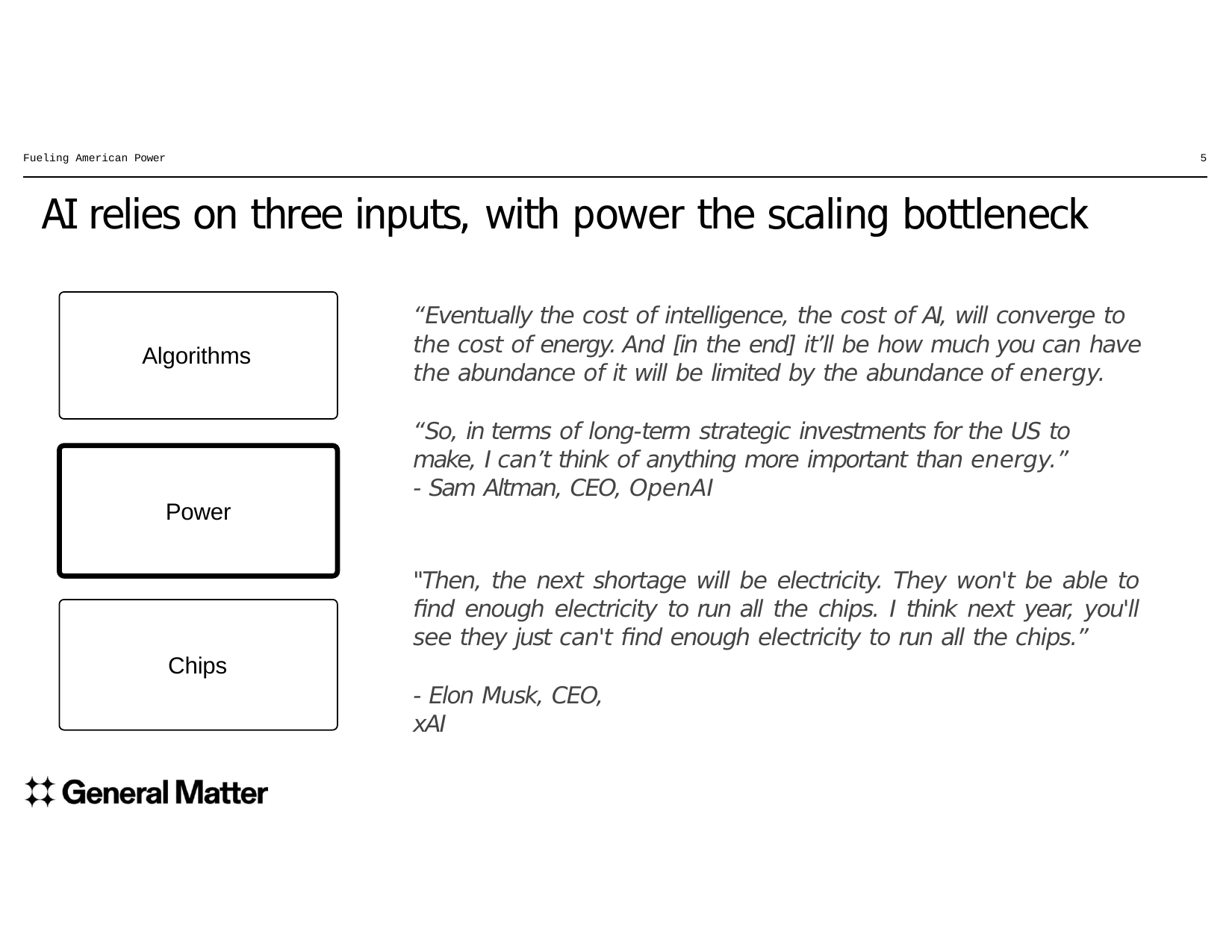

Fueling American Power
5

# AI relies on three inputs, with power the scaling bottleneck

“Eventually the cost of intelligence, the cost of AI, will converge to the cost of energy. And [in the end] it’ll be how much you can have the abundance of it will be limited by the abundance of energy.
Algorithms
“So, in terms of long-term strategic investments for the US to make, I can’t think of anything more important than energy.”
- Sam Altman, CEO, OpenAI

Power
"Then, the next shortage will be electricity. They won't be able to find enough electricity to run all the chips. I think next year, you'll see they just can't find enough electricity to run all the chips.”

Chips
- Elon Musk, CEO, xAI